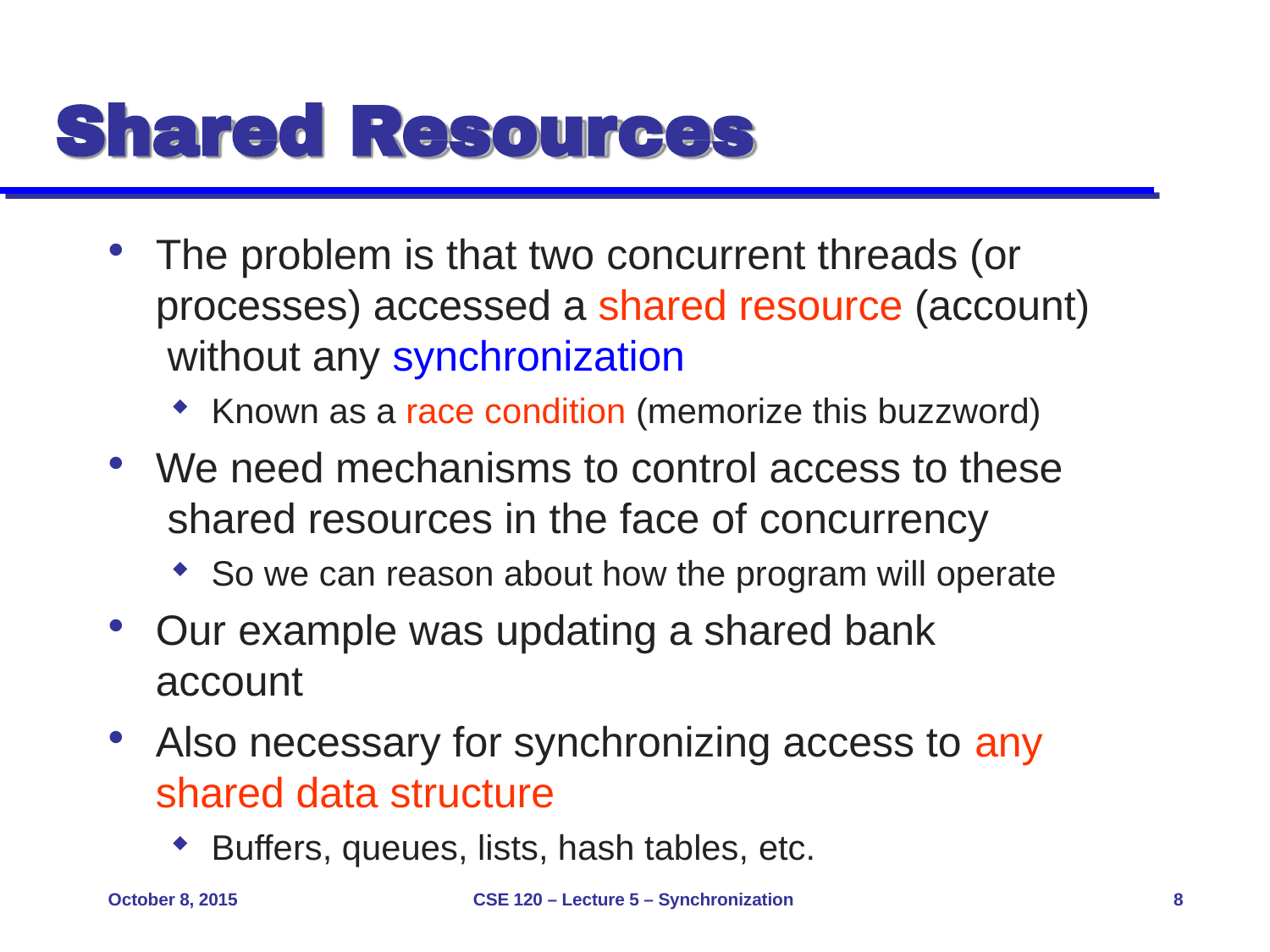

# Shared Resources
The problem is that two concurrent threads (or  processes) accessed a shared resource (account)  without any synchronization
Known as a race condition (memorize this buzzword)
We need mechanisms to control access to these  shared resources in the face of concurrency
So we can reason about how the program will operate
Our example was updating a shared bank account
Also necessary for synchronizing access to any
shared data structure
Buffers, queues, lists, hash tables, etc.
October 8, 2015
CSE 120 – Lecture 5 – Synchronization
8